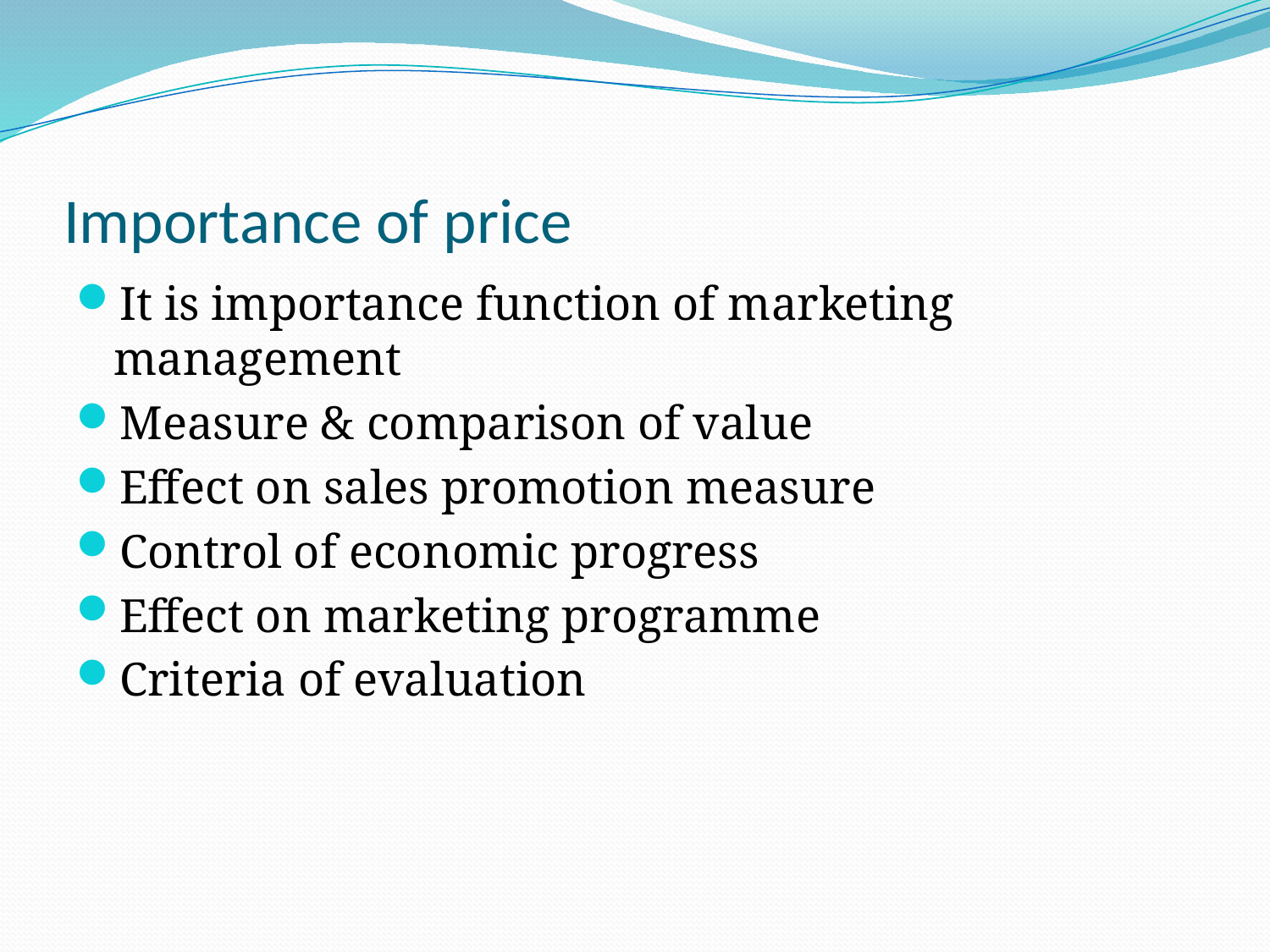

# Importance of price
It is importance function of marketing management
Measure & comparison of value
Effect on sales promotion measure
Control of economic progress
Effect on marketing programme
Criteria of evaluation